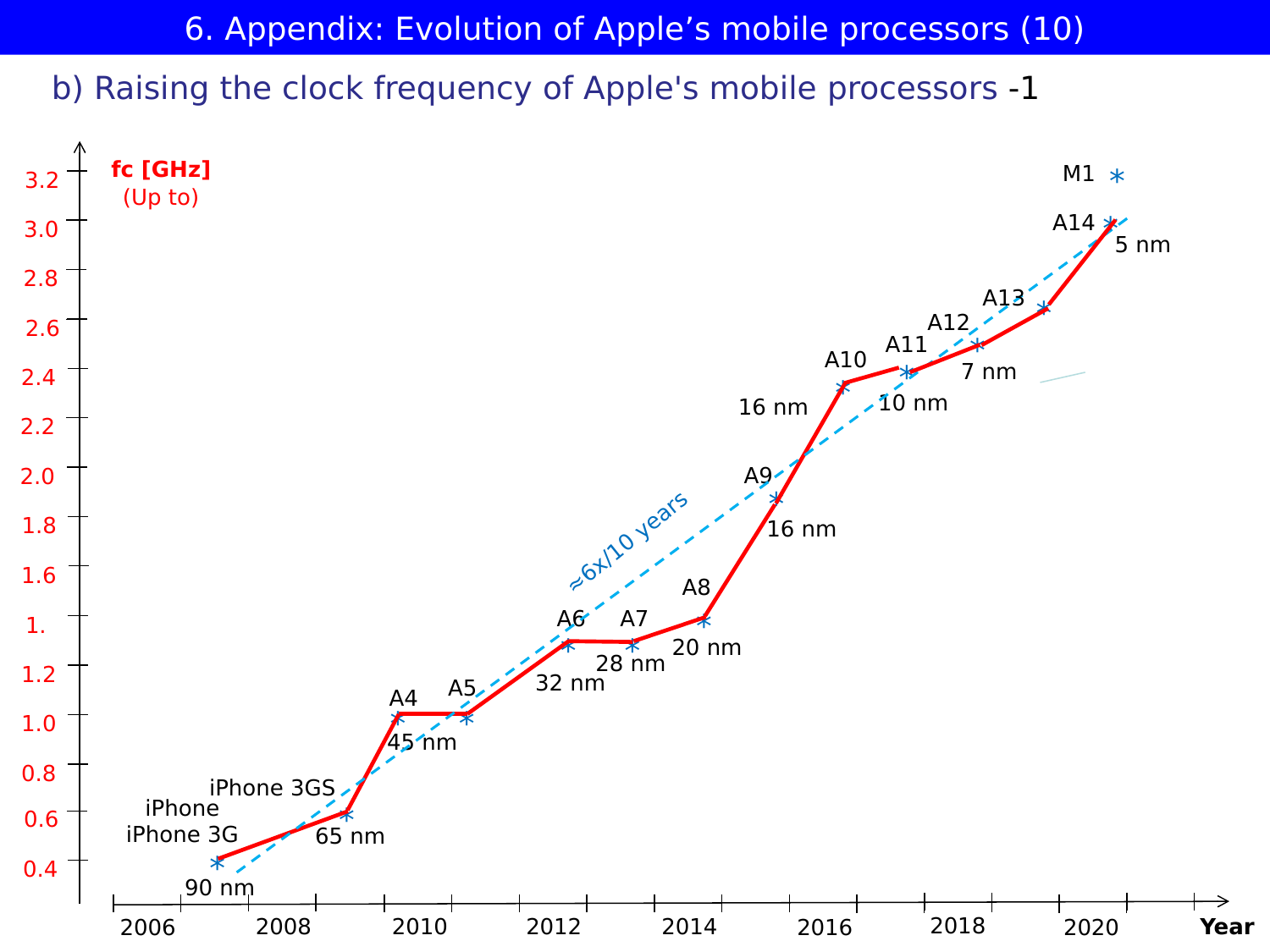

# 6. Appendix: Evolution of Apple’s mobile processors (10)
b) Raising the clock frequency of Apple's mobile processors -1
M1
fc [GHz]
(Up to)
3.2
*
A14
*
3.0
5 nm
2.8
A13
*
A12
2.6
A11
*
A10
7 nm
2.4
*
*
10 nm
16 nm
2.2
A9
2.0
*
1.8
16 nm
≈6x/10 years
1.6
A8
A6
A7
1.
*
20 nm
*
*
28 nm
1.2
32 nm
A5
A4
*
*
1.0
45 nm
0.8
iPhone 3GS
iPhone
iPhone 3G
0.6
*
65 nm
*
0.4
90 nm
2018
Year
2008
2010
2012
2014
2006
2016
2020